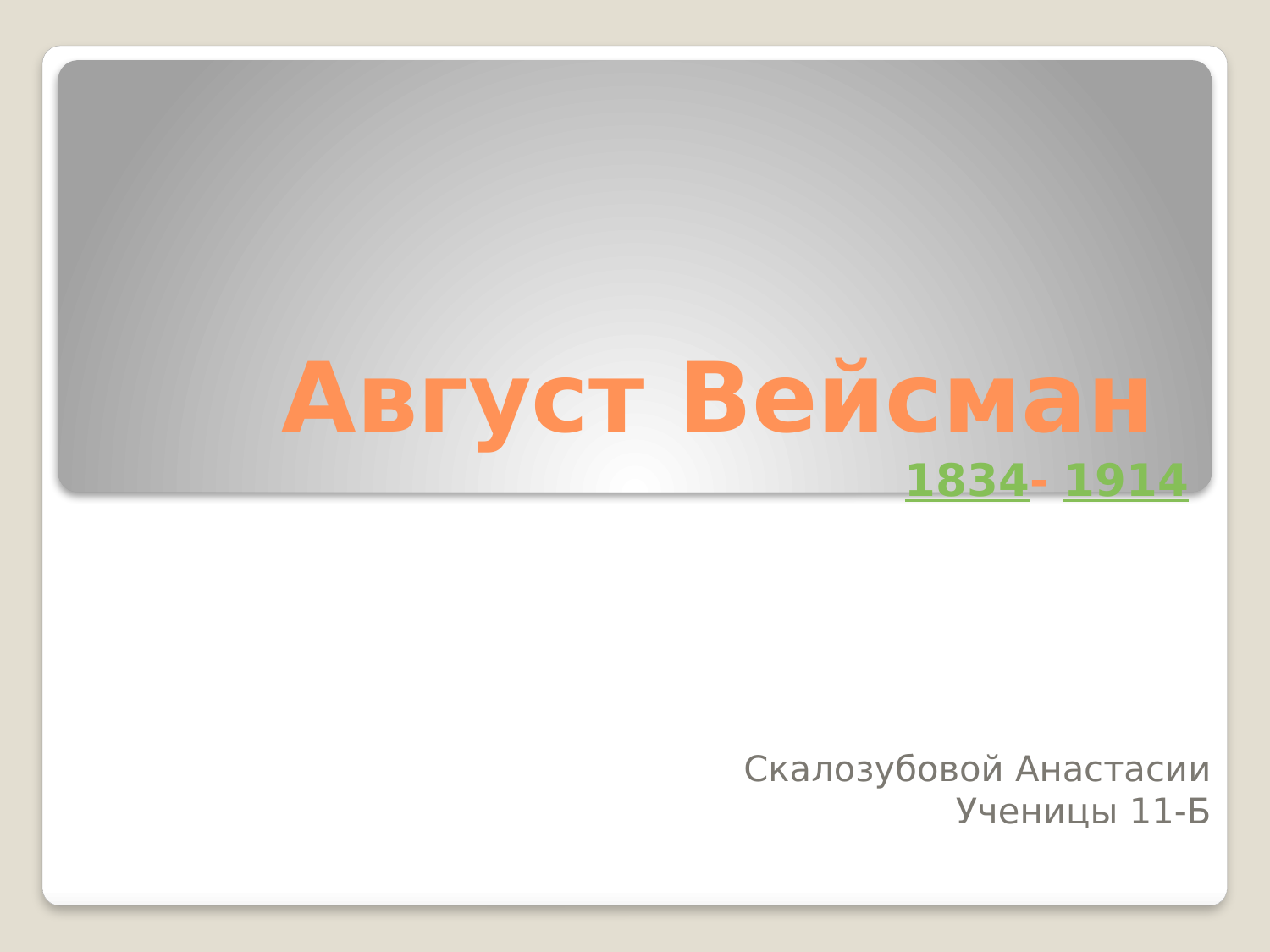

# Август Вейсман   1834- 1914
Скалозубовой Анастасии
Ученицы 11-Б